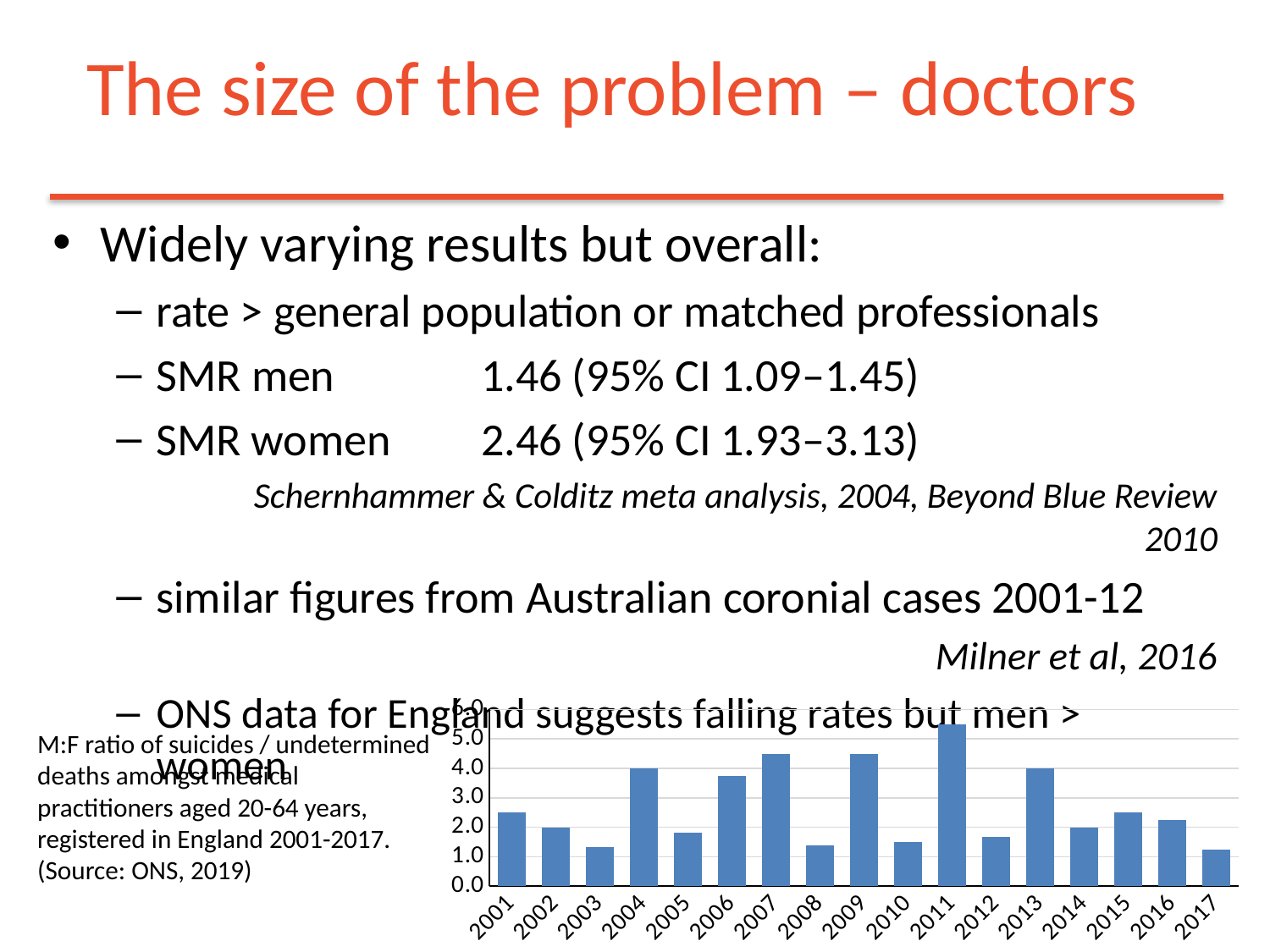

# The size of the problem – doctors
Widely varying results but overall:
rate > general population or matched professionals
SMR men 	1.46 (95% CI 1.09–1.45)
SMR women 	2.46 (95% CI 1.93–3.13)
Schernhammer & Colditz meta analysis, 2004, Beyond Blue Review 2010
similar figures from Australian coronial cases 2001-12
Milner et al, 2016
ONS data for England suggests falling rates but men > women

### Chart

| Category | M:F ratio |
|---|---|
| 2001 | 2.5 |
| 2002 | 2.0 |
| 2003 | 1.3333333333333333 |
| 2004 | 4.0 |
| 2005 | 1.8 |
| 2006 | 3.75 |
| 2007 | 4.5 |
| 2008 | 1.375 |
| 2009 | 4.5 |
| 2010 | 1.5 |
| 2011 | 5.5 |
| 2012 | 1.6666666666666667 |
| 2013 | 4.0 |
| 2014 | 2.0 |
| 2015 | 2.5 |
| 2016 | 2.25 |
| 2017 | 1.25 |
M:F ratio of suicides / undetermined deaths amongst medical practitioners aged 20-64 years, registered in England 2001-2017.
(Source: ONS, 2019)